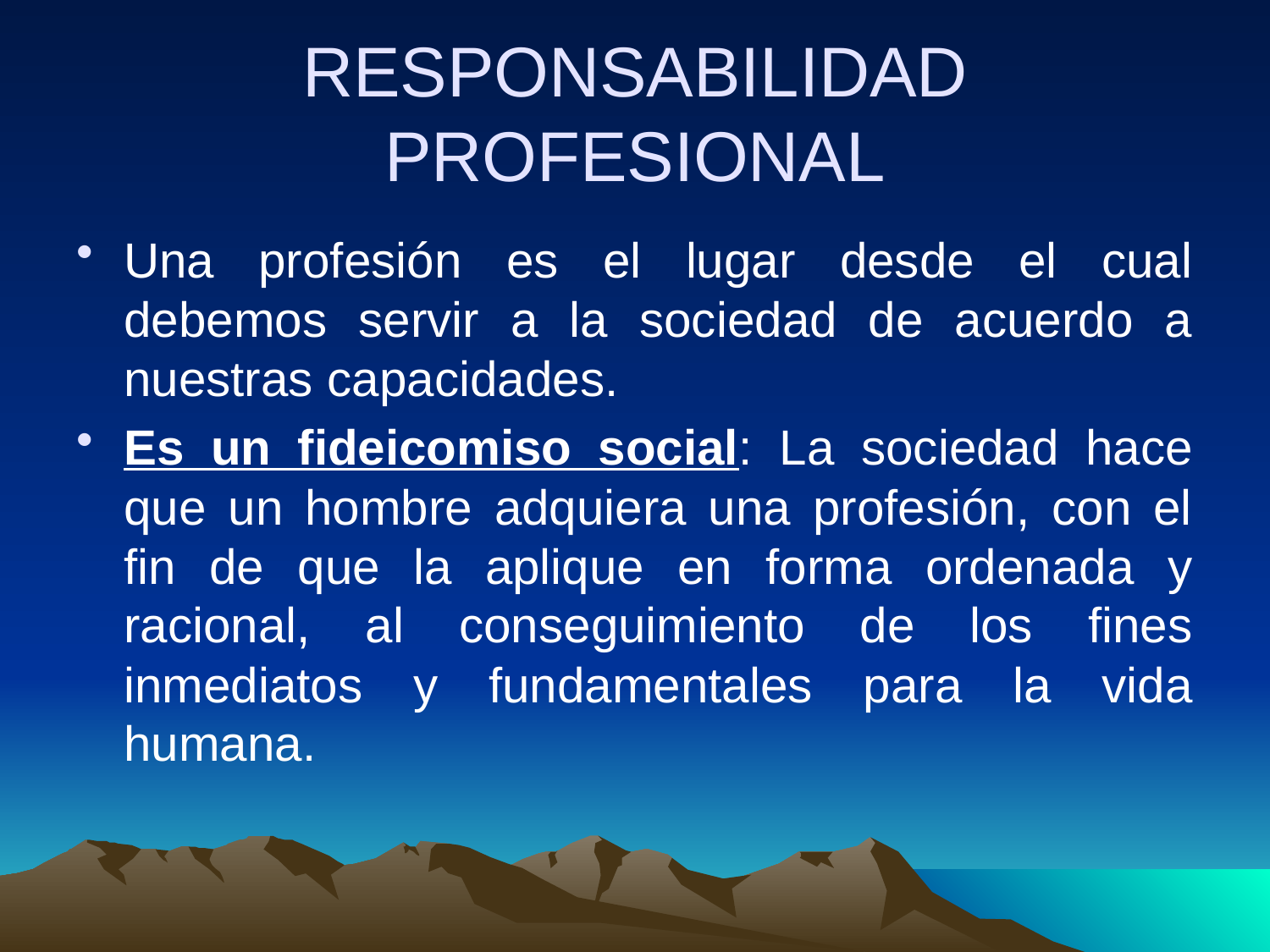

# RESPONSABILIDAD PROFESIONAL
Una profesión es el lugar desde el cual debemos servir a la sociedad de acuerdo a nuestras capacidades.
Es un fideicomiso social: La sociedad hace que un hombre adquiera una profesión, con el fin de que la aplique en forma ordenada y racional, al conseguimiento de los fines inmediatos y fundamentales para la vida humana.